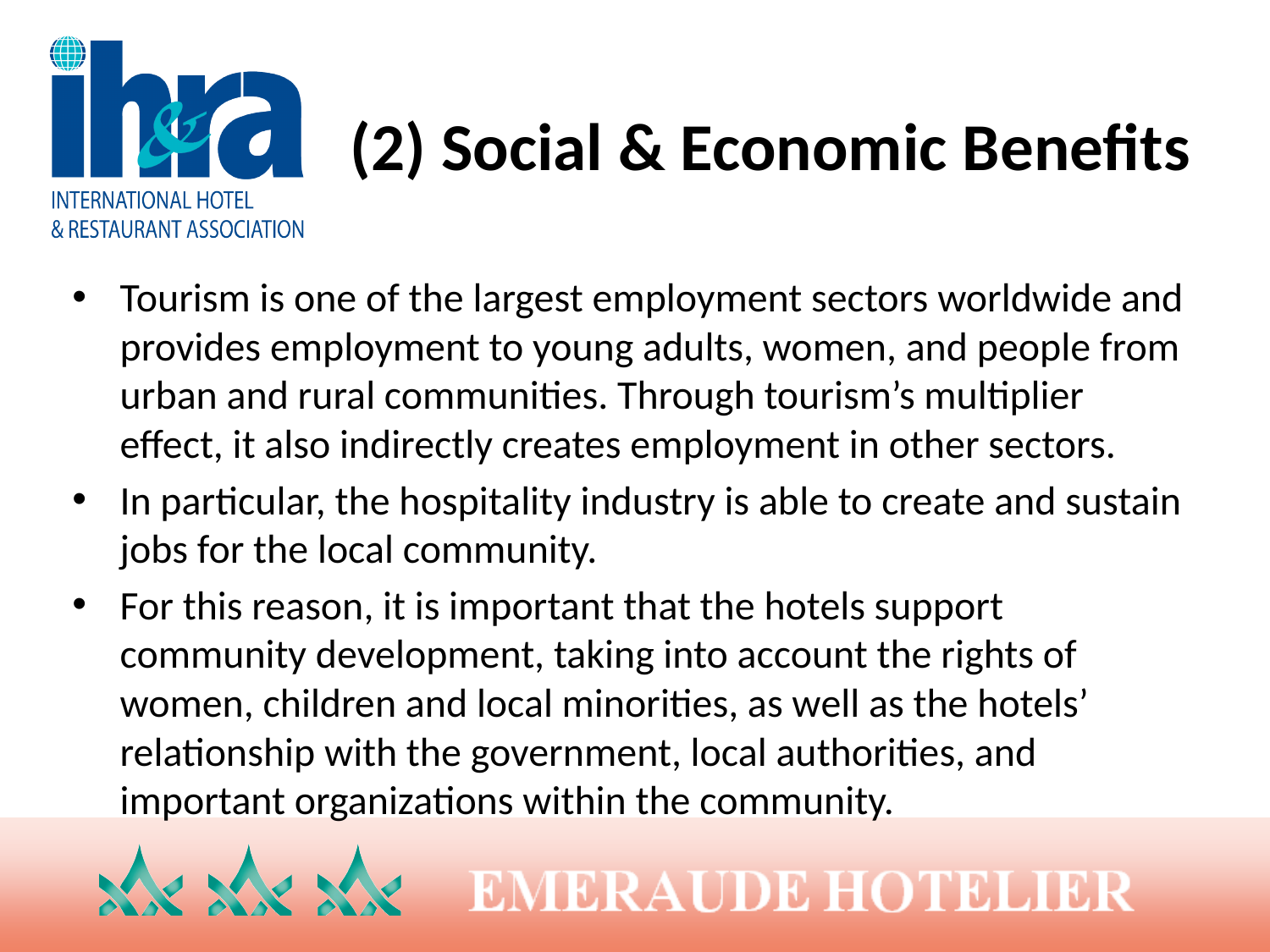

# (2) Social & Economic Benefits

Tourism is one of the largest employment sectors worldwide and provides employment to young adults, women, and people from urban and rural communities. Through tourism’s multiplier effect, it also indirectly creates employment in other sectors.
In particular, the hospitality industry is able to create and sustain jobs for the local community.
For this reason, it is important that the hotels support community development, taking into account the rights of women, children and local minorities, as well as the hotels’ relationship with the government, local authorities, and important organizations within the community.